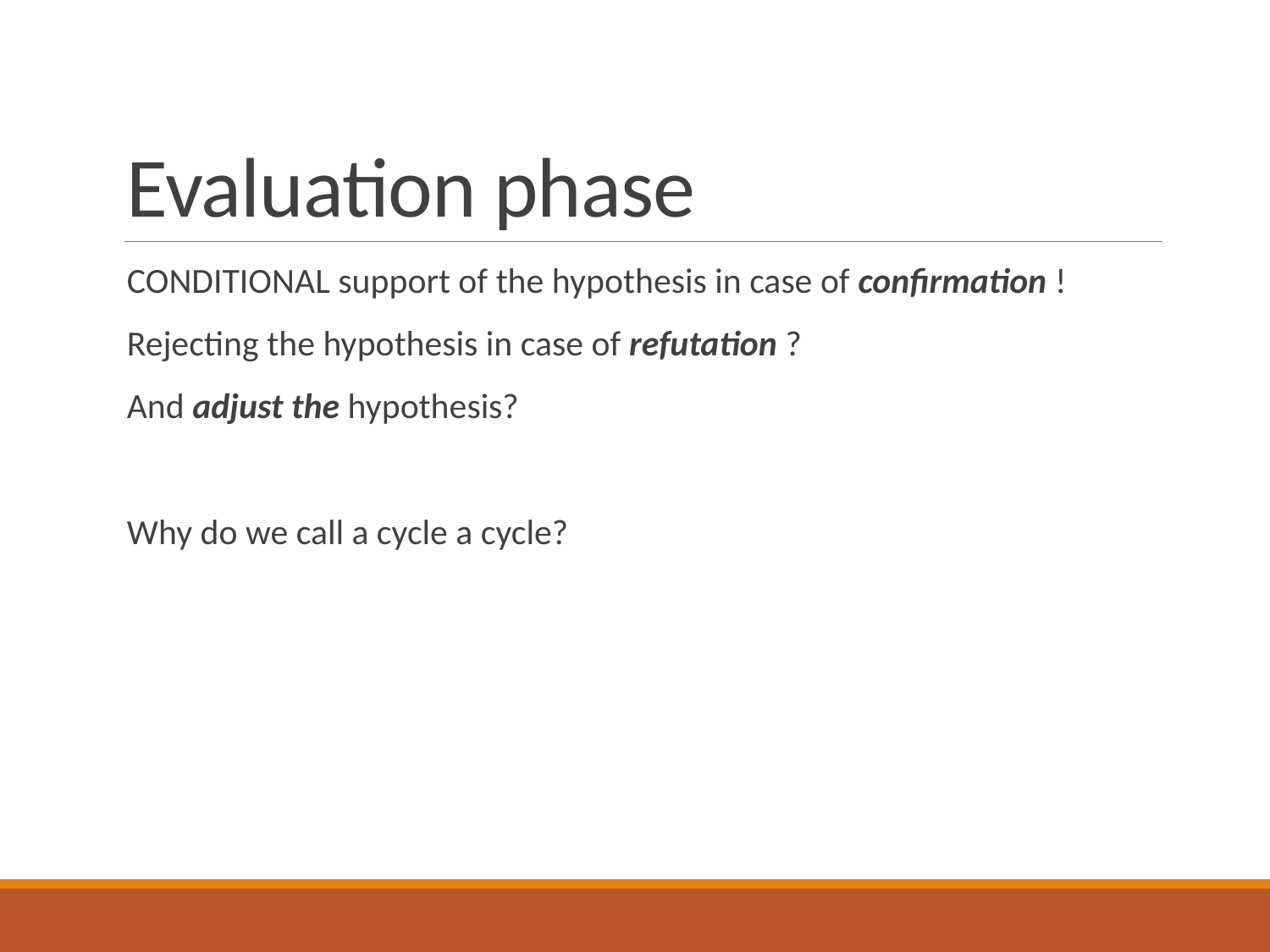

# Evaluation phase
CONDITIONAL support of the hypothesis in case of confirmation !
Rejecting the hypothesis in case of refutation ?
And adjust the hypothesis?

Why do we call a cycle a cycle?